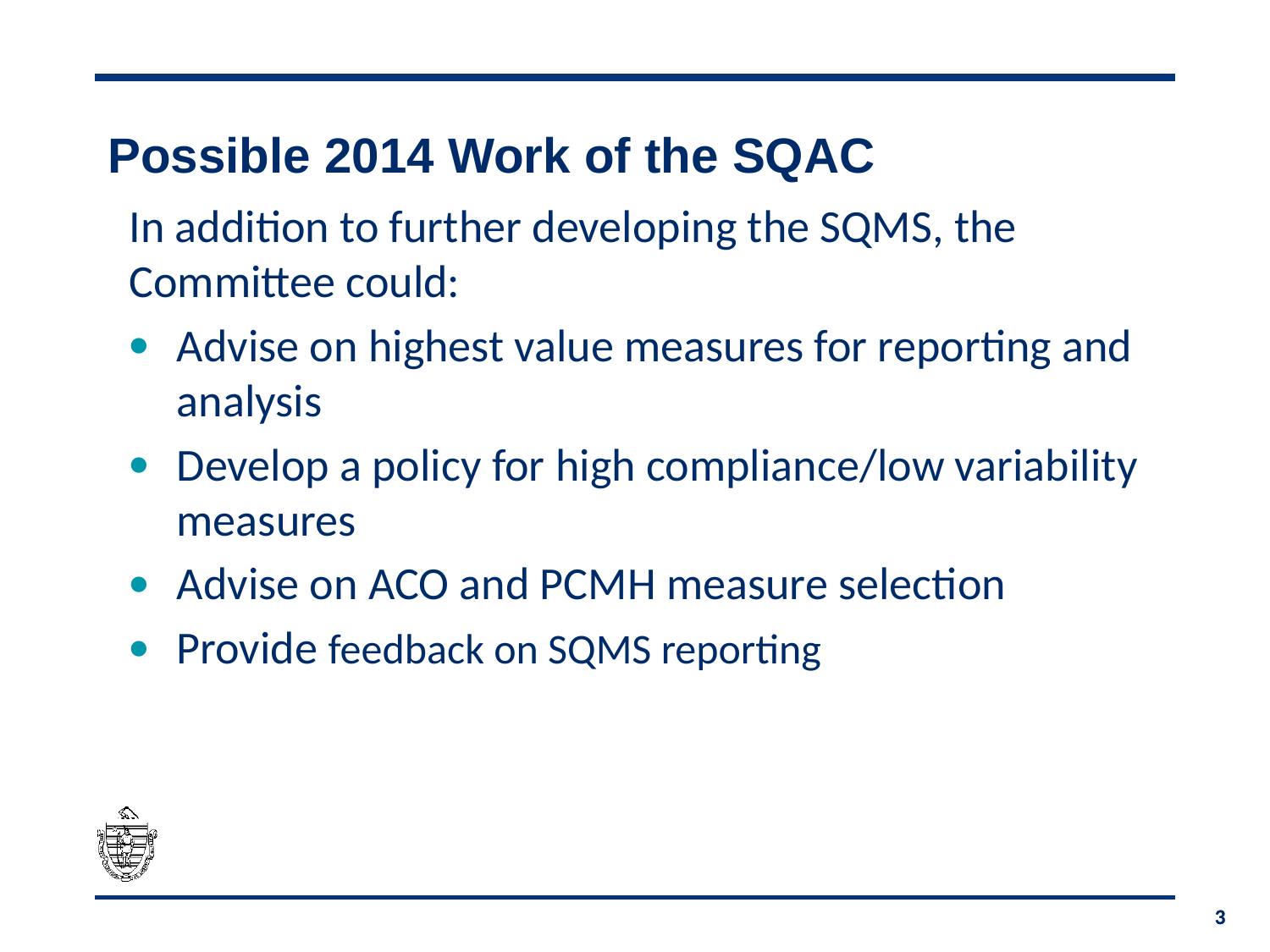

# Possible 2014 Work of the SQAC
In addition to further developing the SQMS, the Committee could:
Advise on highest value measures for reporting and analysis
Develop a policy for high compliance/low variability measures
Advise on ACO and PCMH measure selection
Provide feedback on SQMS reporting